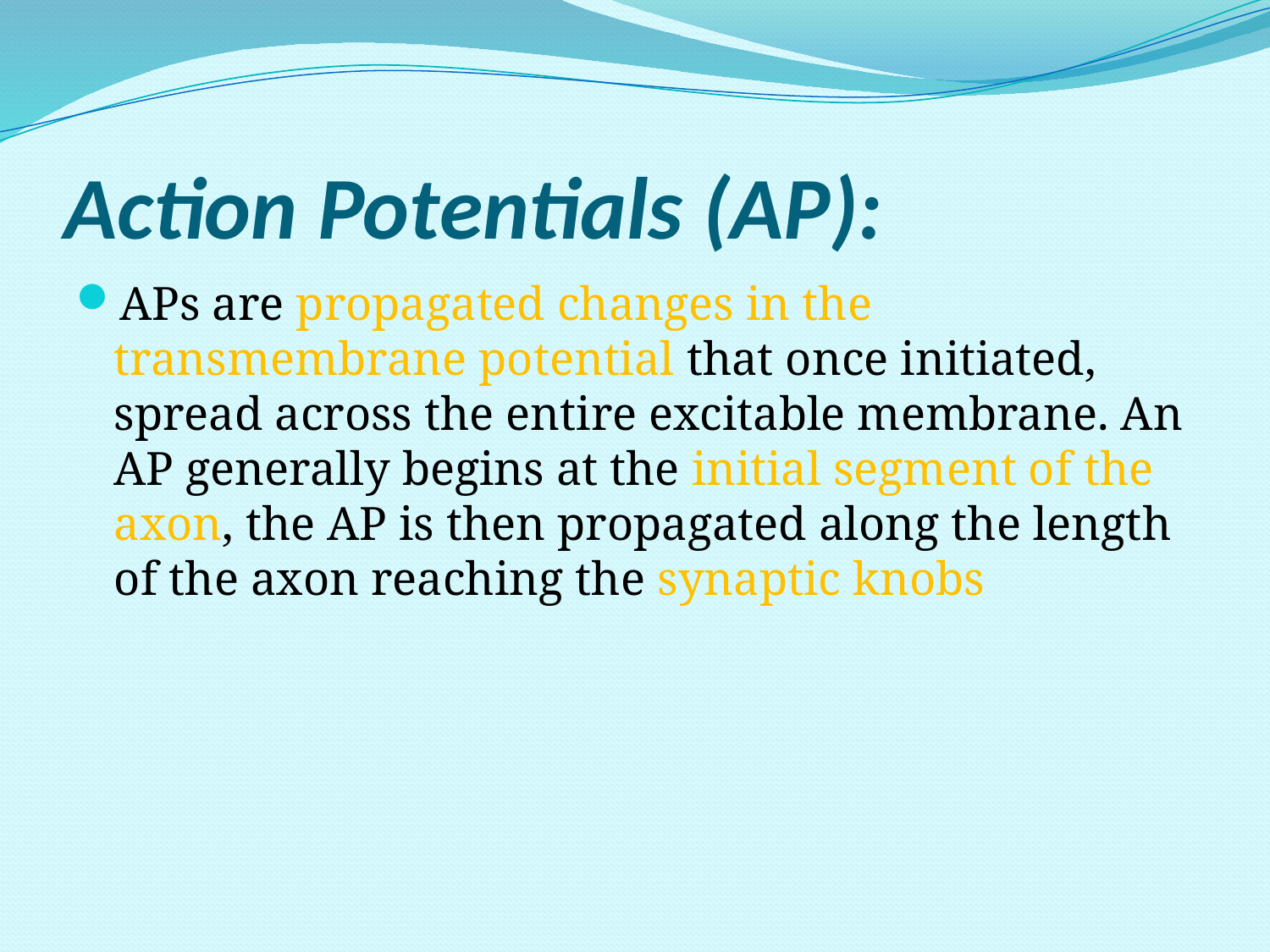

# Action Potentials (AP):
APs are propagated changes in the transmembrane potential that once initiated, spread across the entire excitable membrane. An AP generally begins at the initial segment of the axon, the AP is then propagated along the length of the axon reaching the synaptic knobs